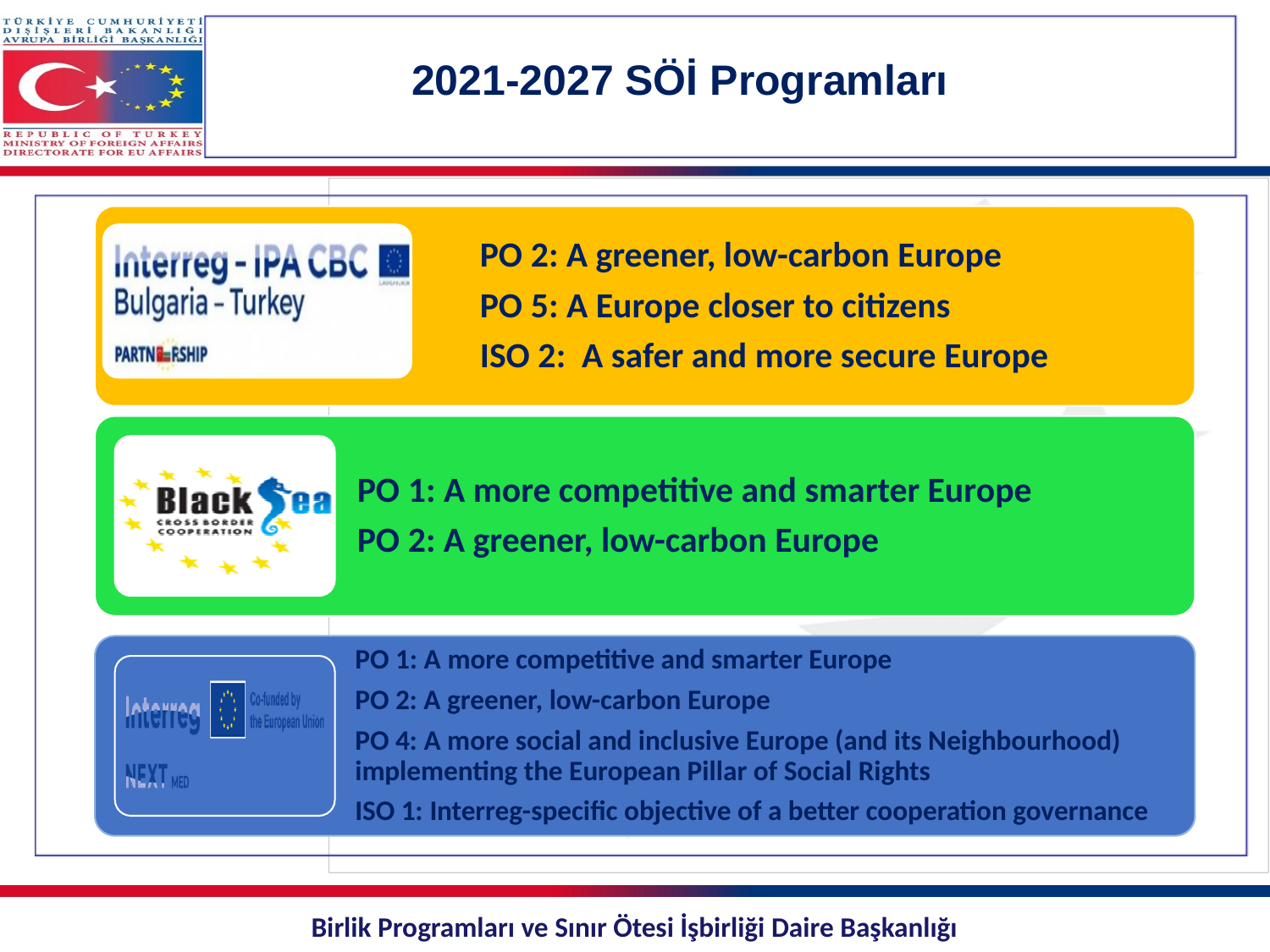

2021-2027 SÖİ Programları
	PO 2: A greener, low-carbon Europe
	PO 5: A Europe closer to citizens
	ISO 2:  A safer and more secure Europe
PO 1: A more competitive and smarter Europe
PO 2: A greener, low-carbon Europe
PO 1: A more competitive and smarter Europe
PO 2: A greener, low-carbon Europe
PO 4: A more social and inclusive Europe (and its Neighbourhood) implementing the European Pillar of Social Rights
ISO 1: Interreg-specific objective of a better cooperation governance